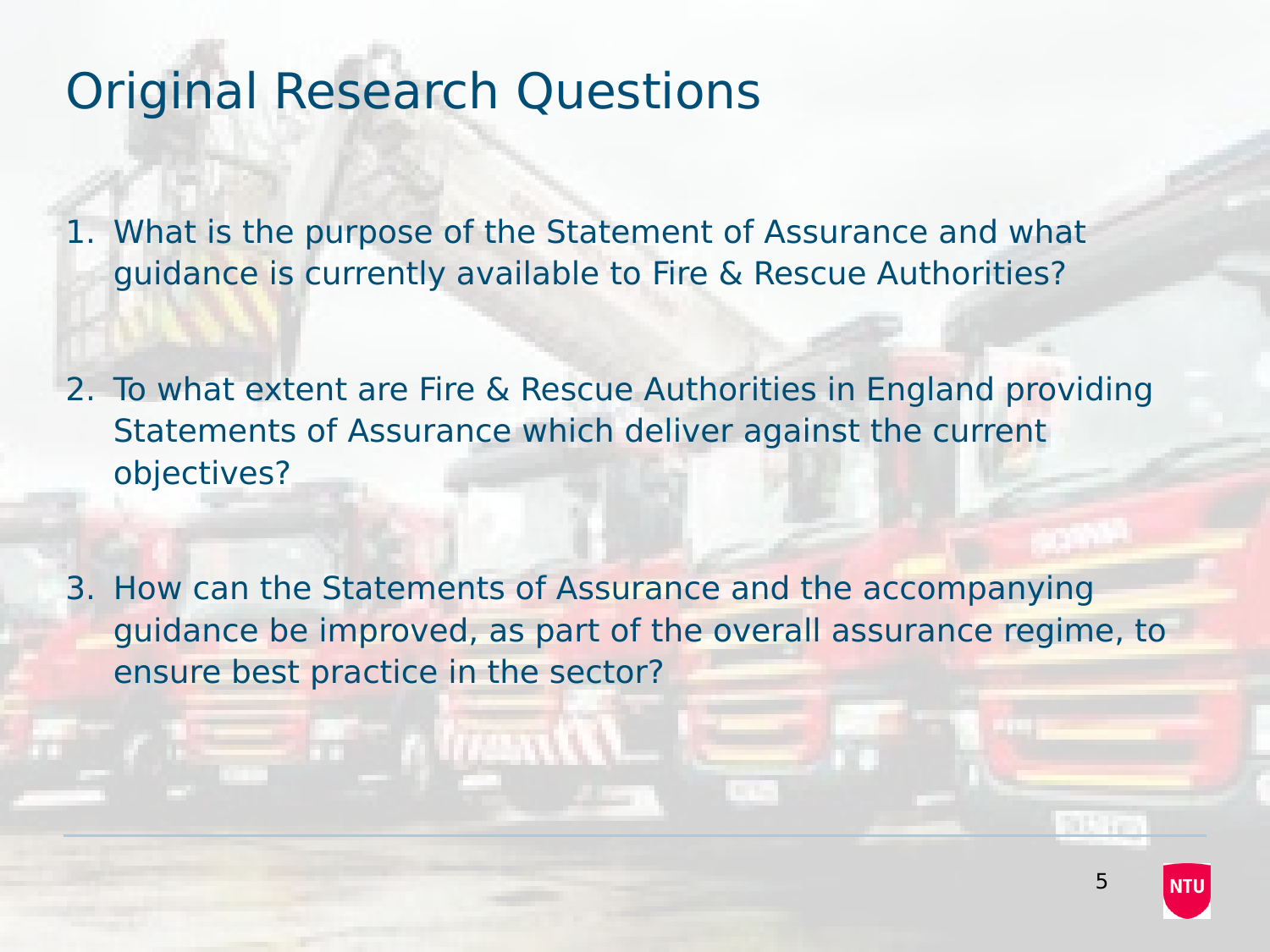

# Original Research Questions
What is the purpose of the Statement of Assurance and what guidance is currently available to Fire & Rescue Authorities?

To what extent are Fire & Rescue Authorities in England providing Statements of Assurance which deliver against the current objectives?

How can the Statements of Assurance and the accompanying guidance be improved, as part of the overall assurance regime, to ensure best practice in the sector?
5